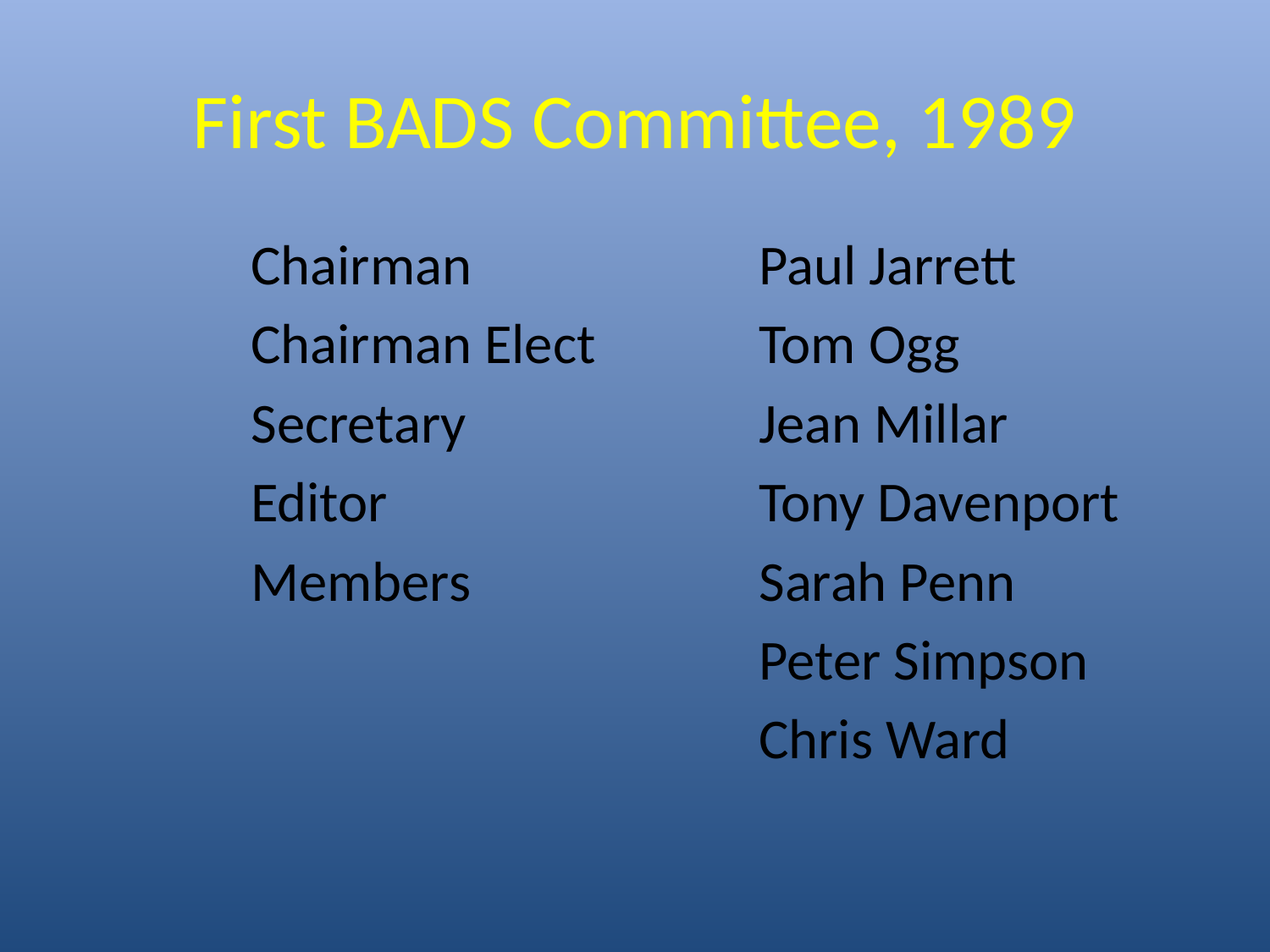

# First BADS Committee, 1989
		Chairman			Paul Jarrett
		Chairman Elect		Tom Ogg
		Secretary			Jean Millar
		Editor			Tony Davenport
		Members			Sarah Penn
						Peter Simpson
						Chris Ward